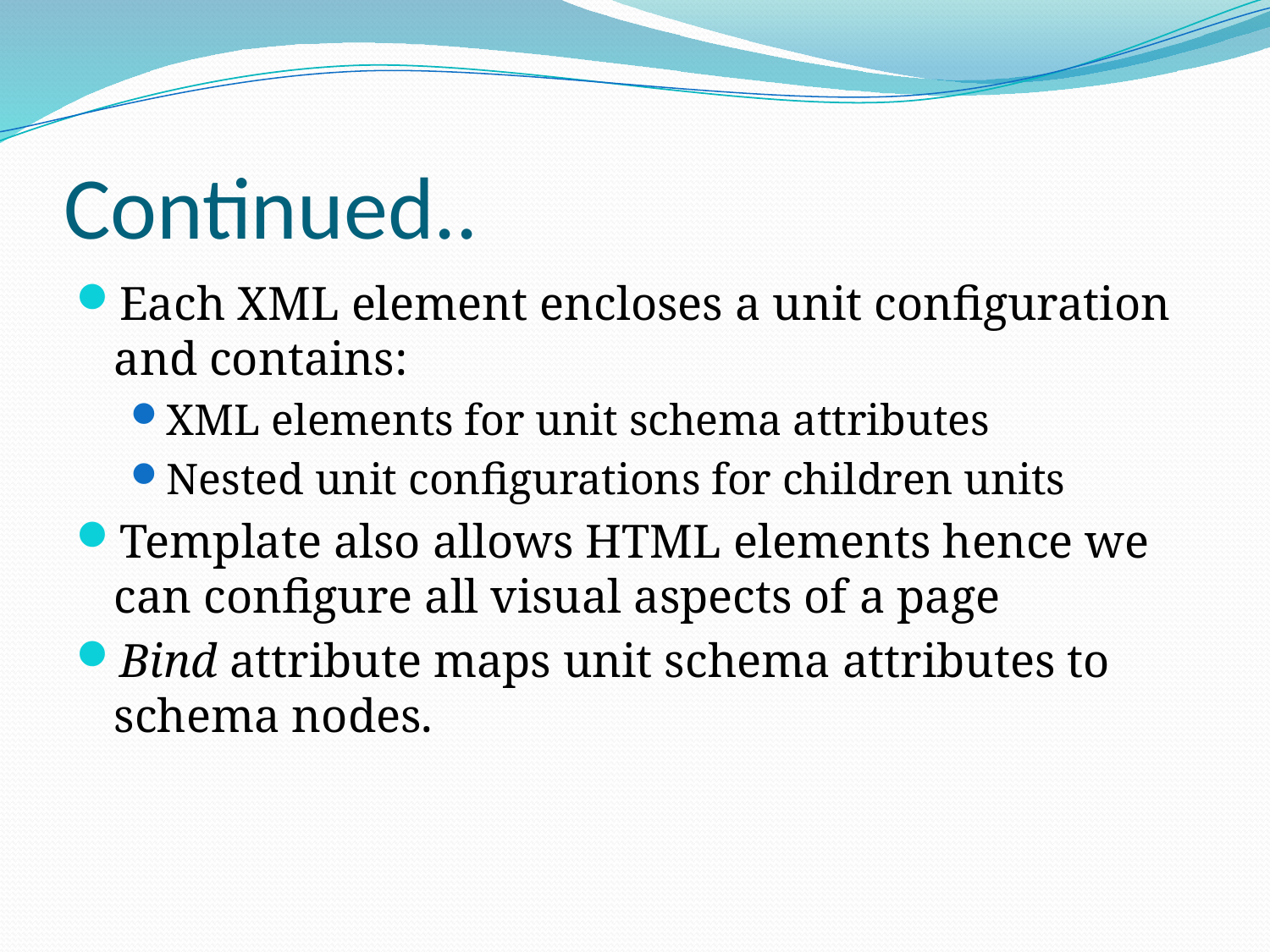

# Continued..
Each XML element encloses a unit configuration and contains:
XML elements for unit schema attributes
Nested unit configurations for children units
Template also allows HTML elements hence we can configure all visual aspects of a page
Bind attribute maps unit schema attributes to schema nodes.